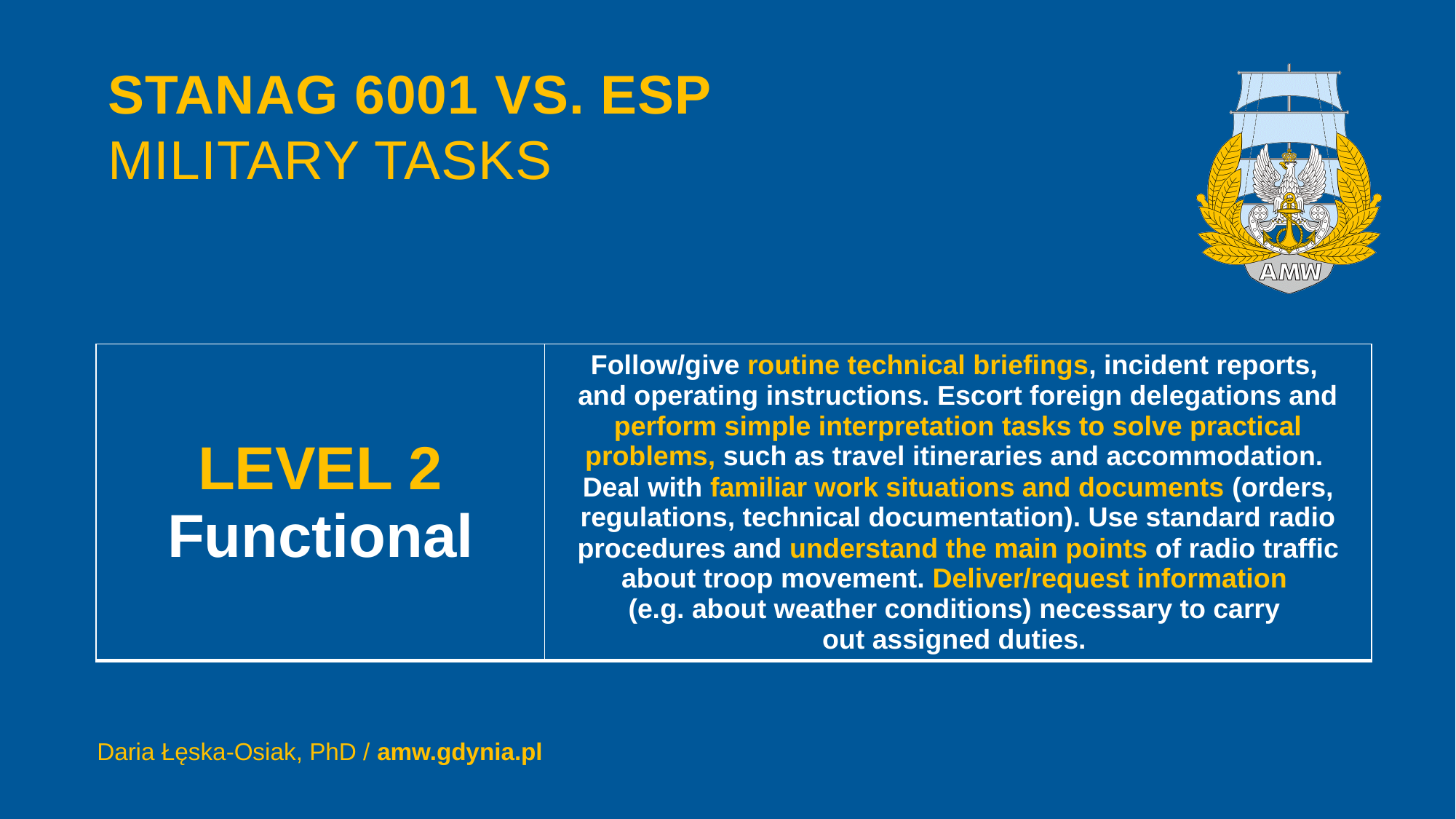

# STANAG 6001 vs. ESP MILITARY TASKS

| LEVEL 2 Functional | Follow/give routine technical briefings, incident reports, and operating instructions. Escort foreign delegations and perform simple interpretation tasks to solve practical problems, such as travel itineraries and accommodation. Deal with familiar work situations and documents (orders, regulations, technical documentation). Use standard radio procedures and understand the main points of radio traffic about troop movement. Deliver/request information (e.g. about weather conditions) necessary to carry out assigned duties. |
| --- | --- |